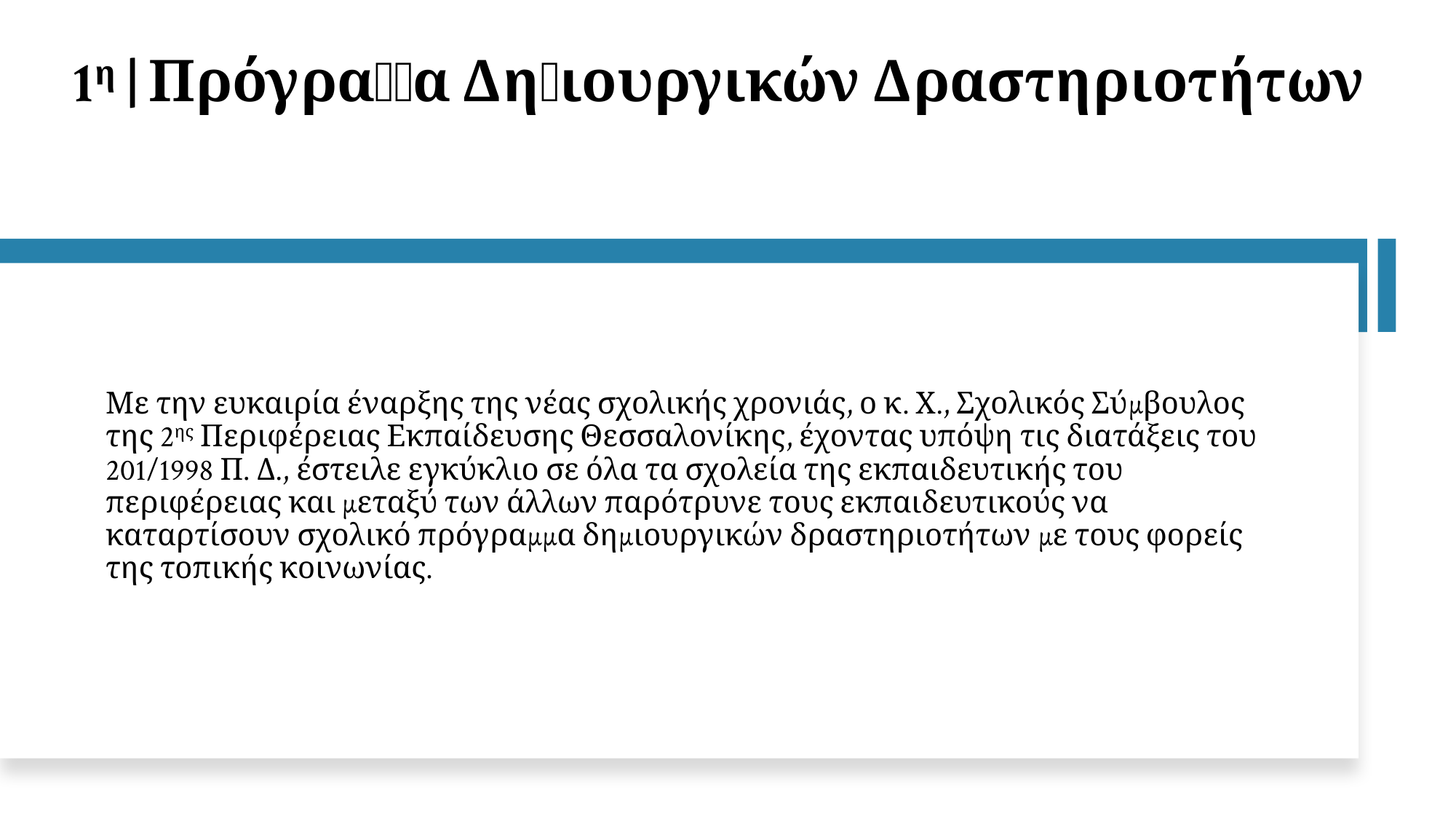

1η | Πρόγραμμα Δημιουργικών Δραστηριοτήτων

Με την ευκαιρία έναρξης της νέας σχολικής χρονιάς, ο κ. Χ., Σχολικός Σύμβουλος της 2ης Περιφέρειας Εκπαίδευσης Θεσσαλονίκης, έχοντας υπόψη τις διατάξεις του 201/1998 Π. Δ., έστειλε εγκύκλιο σε όλα τα σχολεία της εκπαιδευτικής του περιφέρειας και μεταξύ των άλλων παρότρυνε τους εκπαιδευτικούς να καταρτίσουν σχολικό πρόγραμμα δημιουργικών δραστηριοτήτων με τους φορείς της τοπικής κοινωνίας.